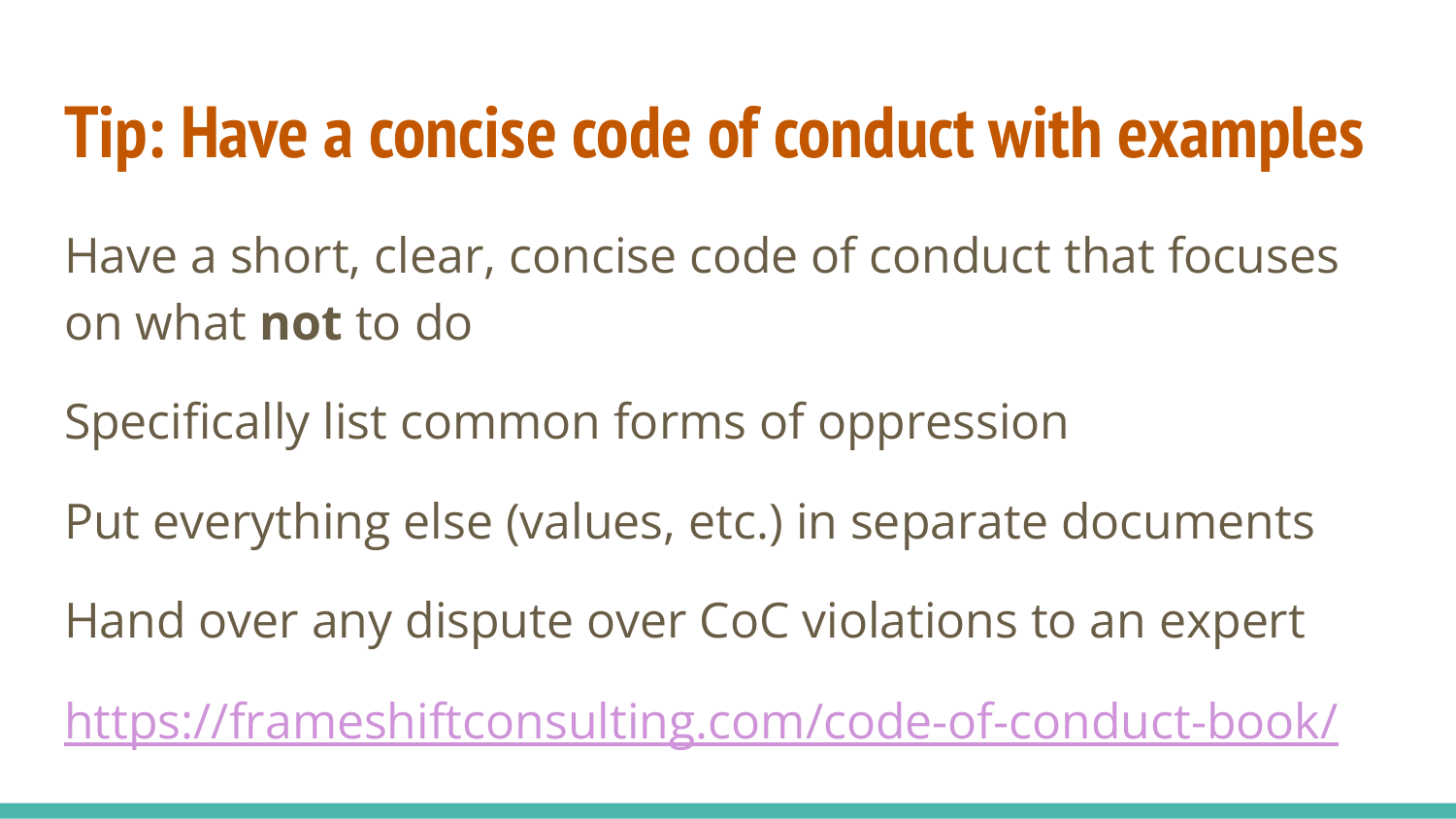

# Tip: Have a concise code of conduct with examples
Have a short, clear, concise code of conduct that focuses on what not to do
Specifically list common forms of oppression
Put everything else (values, etc.) in separate documents
Hand over any dispute over CoC violations to an expert
https://frameshiftconsulting.com/code-of-conduct-book/